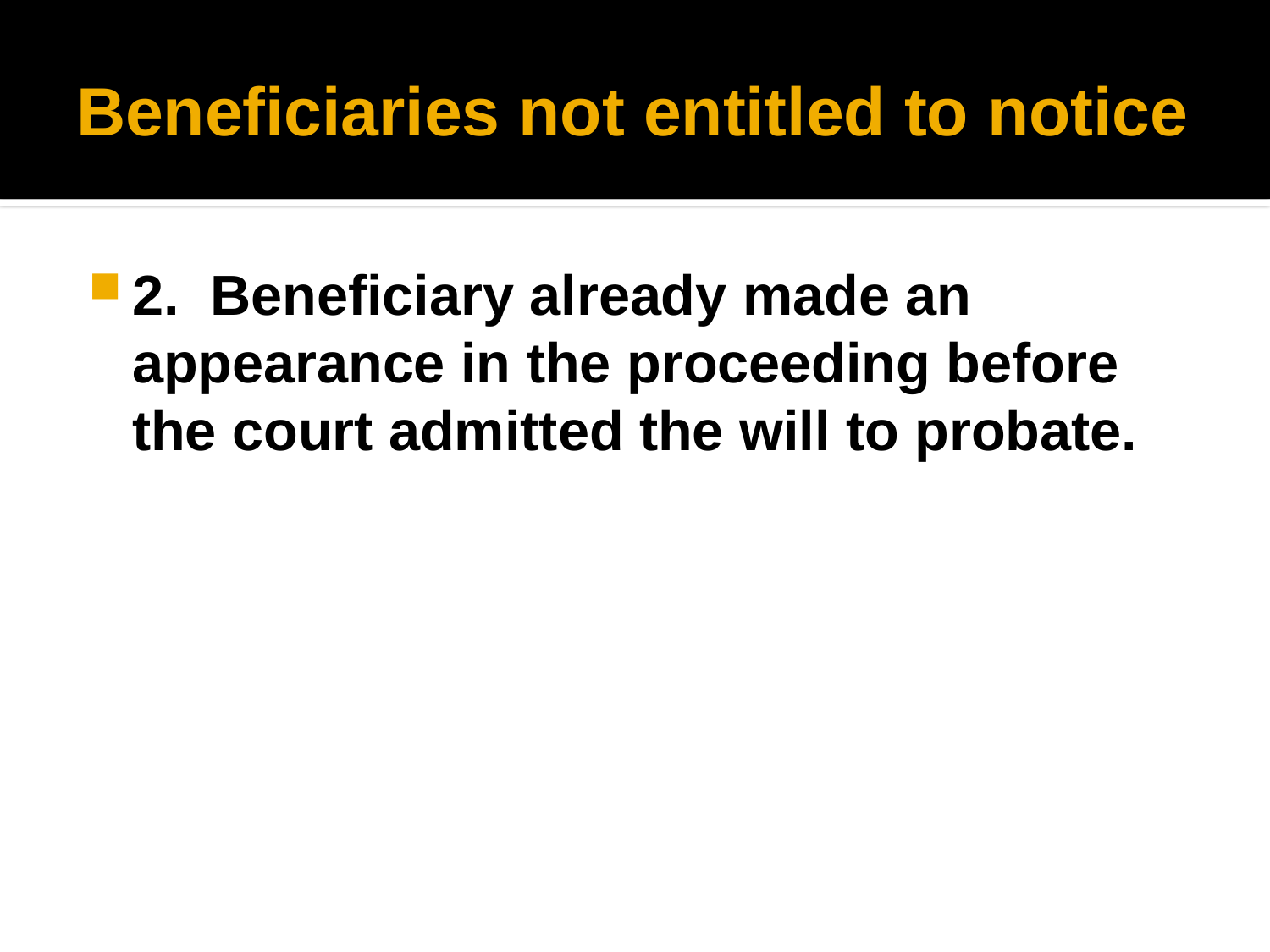

# Beneficiaries not entitled to notice
2.  Beneficiary already made an appearance in the proceeding before the court admitted the will to probate.